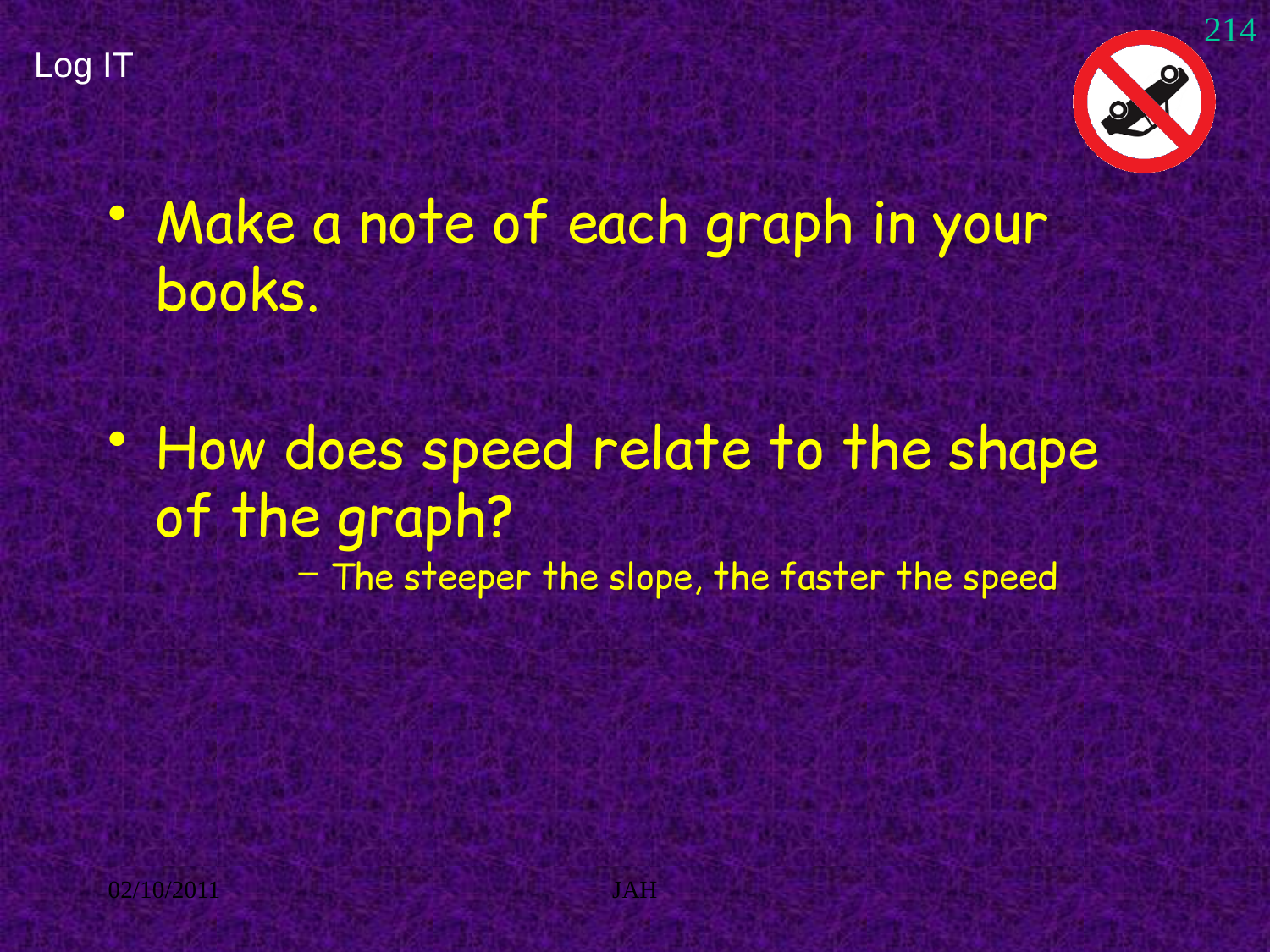

214
# Log IT
Make a note of each graph in your books.

How does speed relate to the shape of the graph?
The steeper the slope, the faster the speed
02/10/2011
JAH